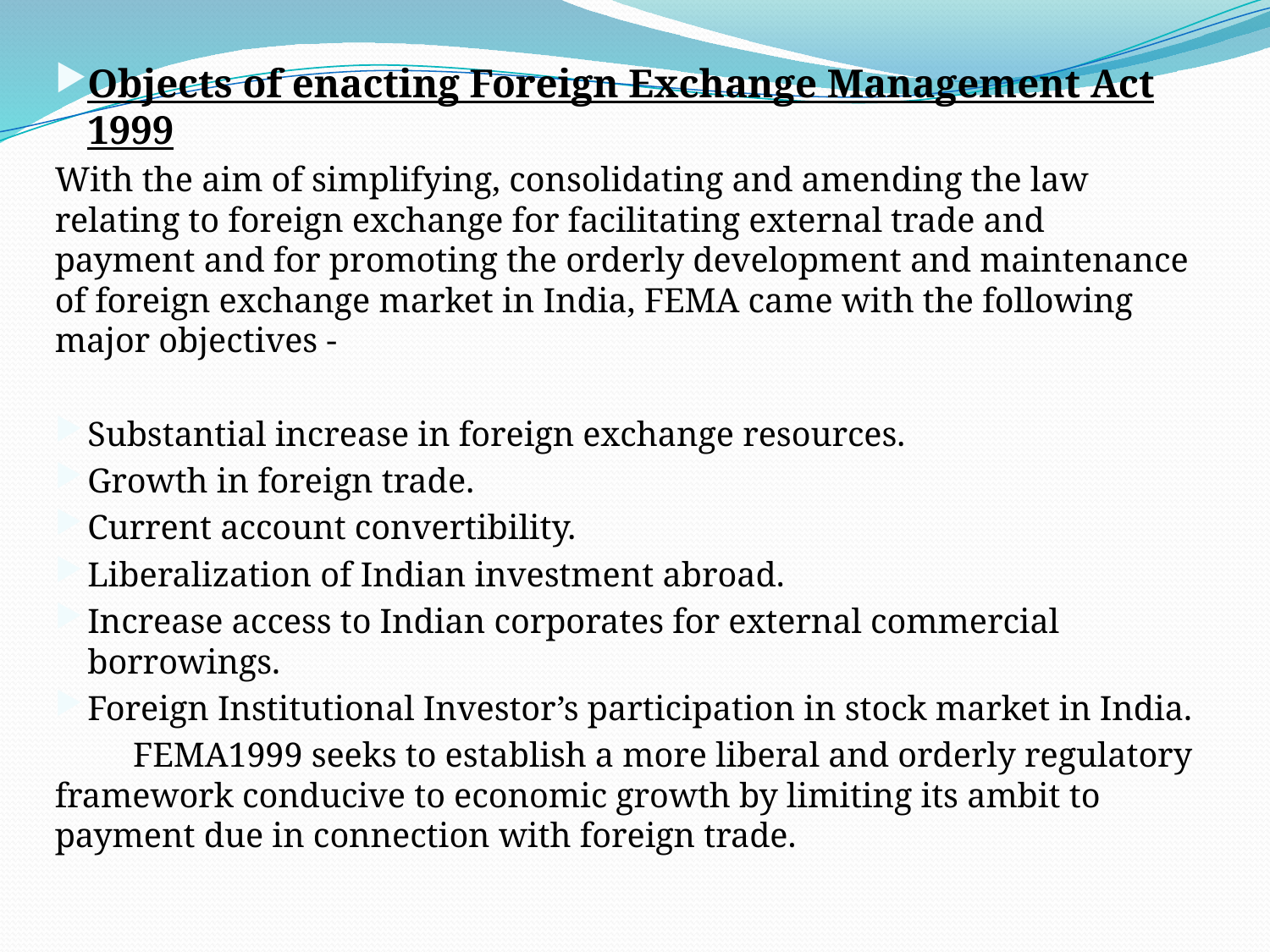

Objects of enacting Foreign Exchange Management Act 1999
With the aim of simplifying, consolidating and amending the law relating to foreign exchange for facilitating external trade and payment and for promoting the orderly development and maintenance of foreign exchange market in India, FEMA came with the following major objectives -

Substantial increase in foreign exchange resources.
Growth in foreign trade.
Current account convertibility.
Liberalization of Indian investment abroad.
Increase access to Indian corporates for external commercial borrowings.
Foreign Institutional Investor’s participation in stock market in India.
         FEMA1999 seeks to establish a more liberal and orderly regulatory framework conducive to economic growth by limiting its ambit to payment due in connection with foreign trade.